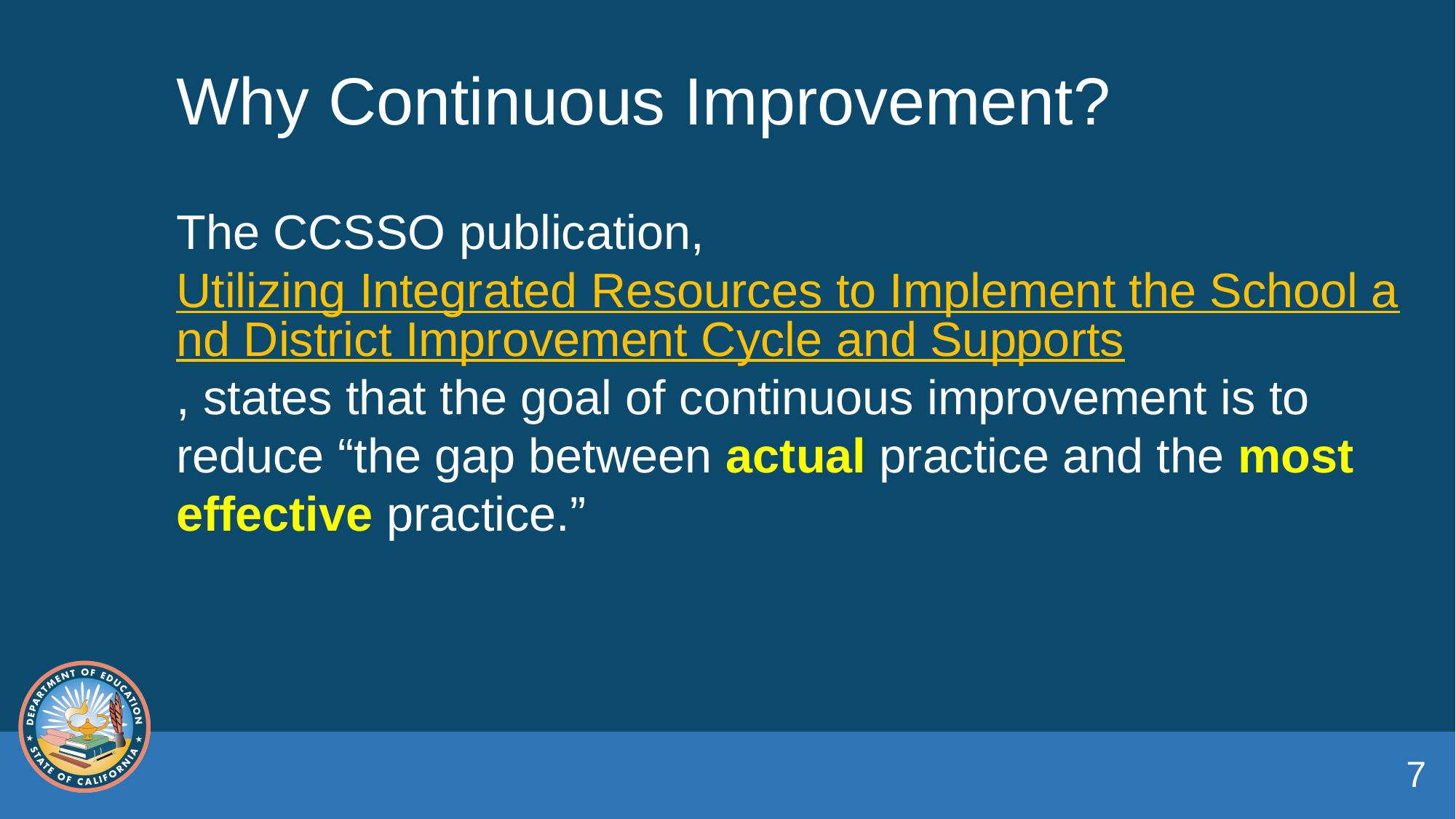

# Why Continuous Improvement?
The CCSSO publication, Utilizing Integrated Resources to Implement the School and District Improvement Cycle and Supports, states that the goal of continuous improvement is to reduce “the gap between actual practice and the most effective practice.”

7